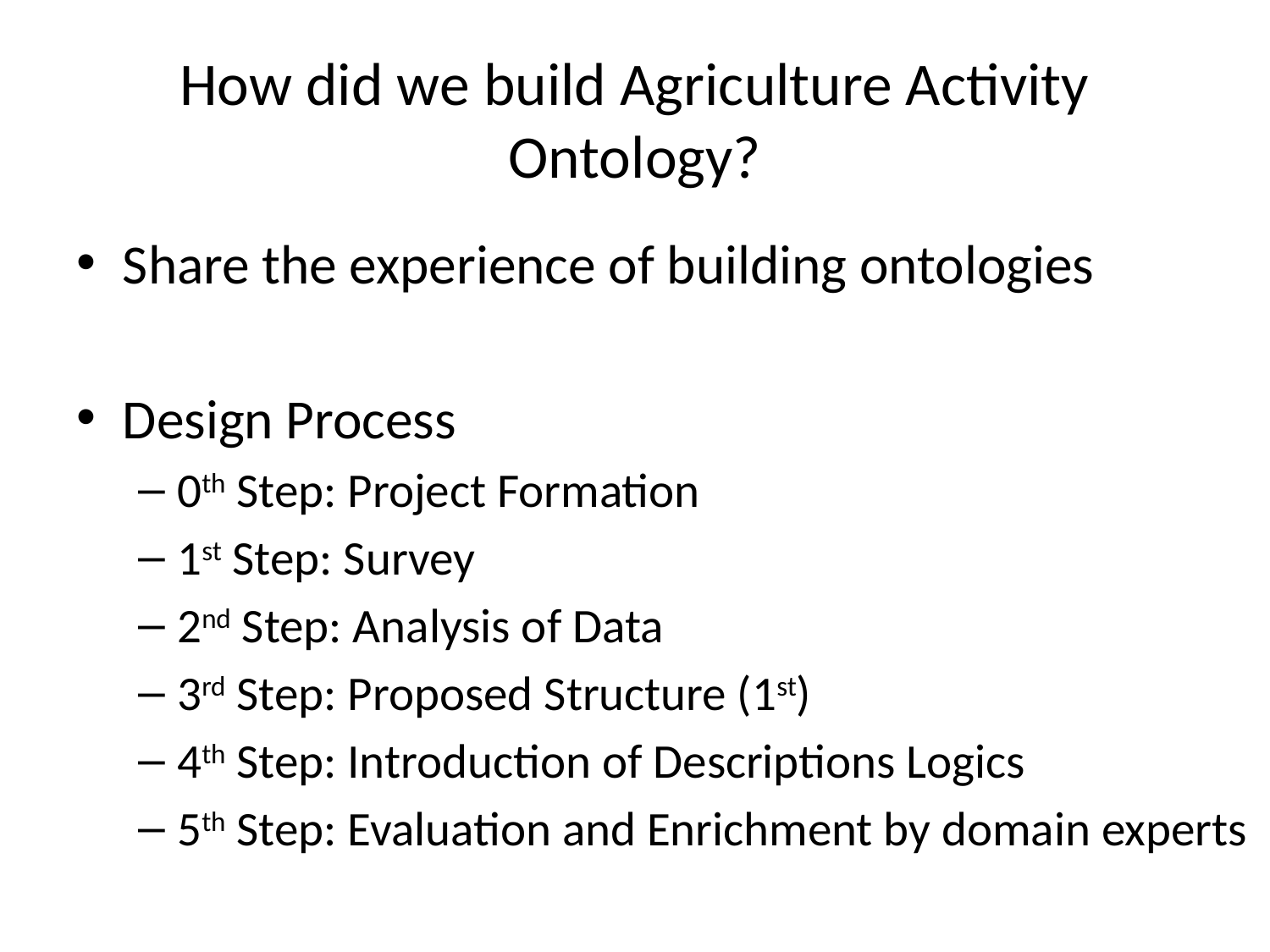

# How did we build Agriculture Activity Ontology?
Share the experience of building ontologies

Design Process
0th Step: Project Formation
1st Step: Survey
2nd Step: Analysis of Data
3rd Step: Proposed Structure (1st)
4th Step: Introduction of Descriptions Logics
5th Step: Evaluation and Enrichment by domain experts